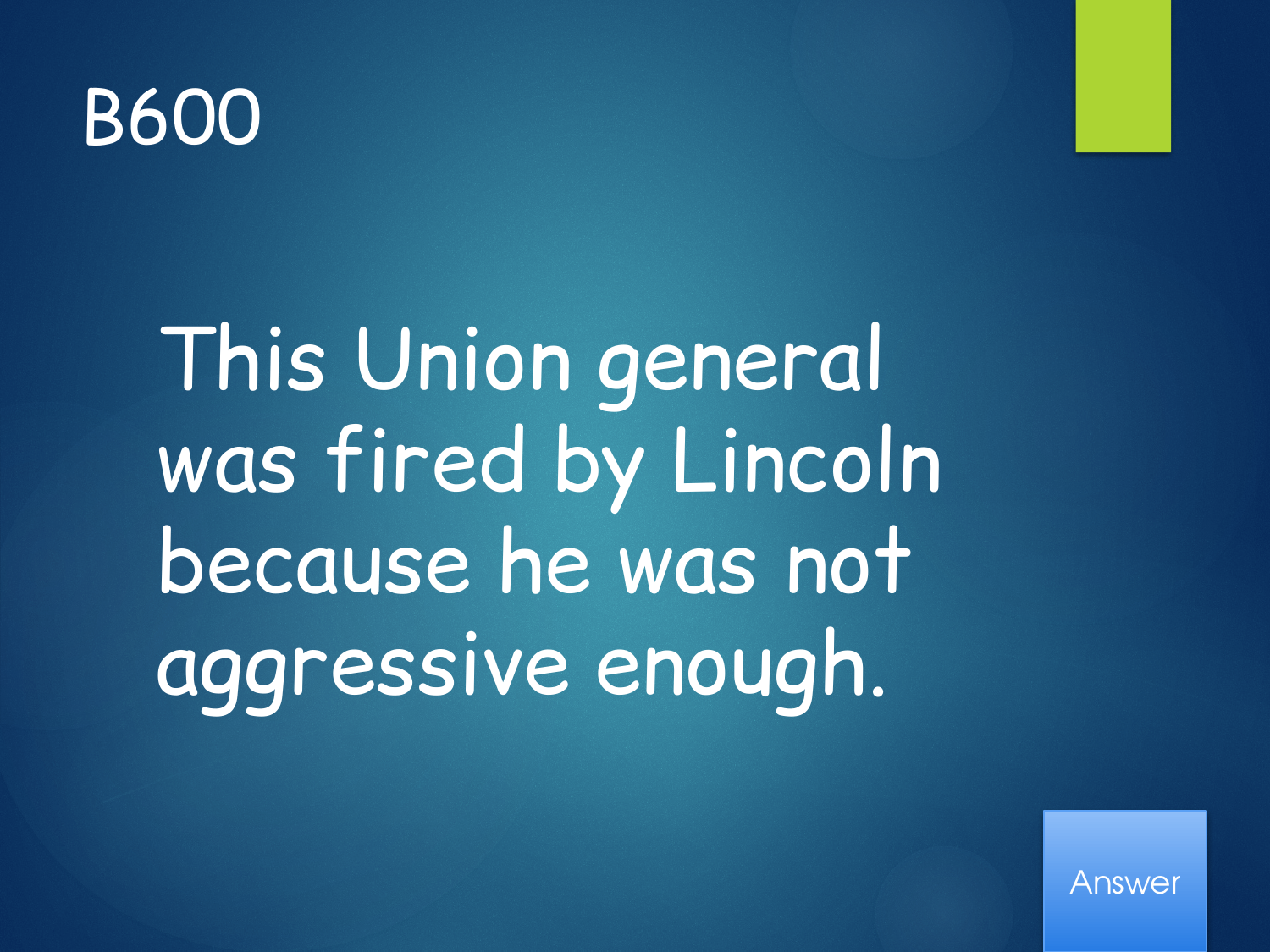

# B600

This Union general was fired by Lincoln because he was not aggressive enough.
Answer